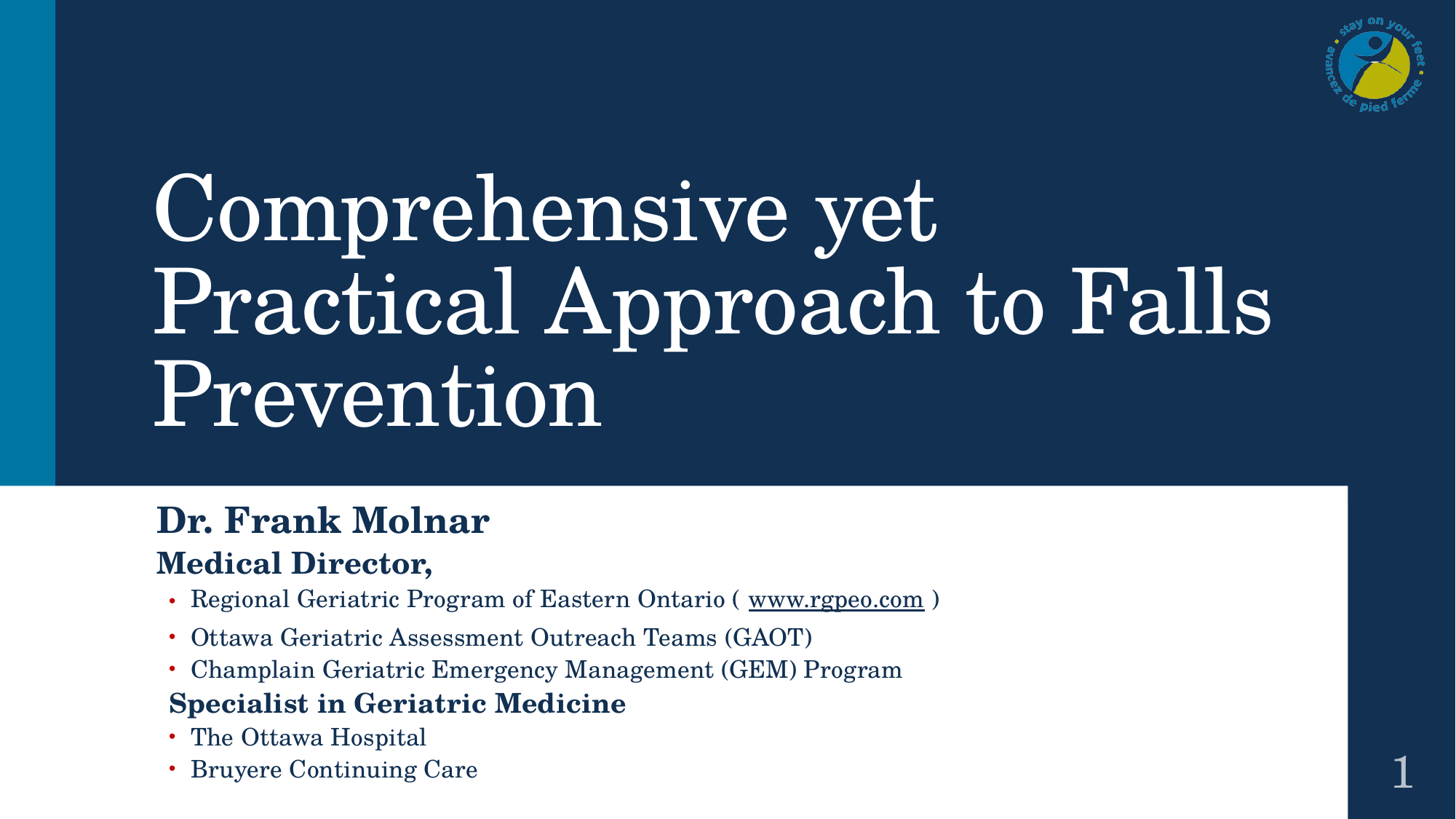

# Comprehensive yet Practical Approach to Falls Prevention

Dr. Frank Molnar
Medical Director,
Regional Geriatric Program of Eastern Ontario ( www.rgpeo.com )
Ottawa Geriatric Assessment Outreach Teams (GAOT)
Champlain Geriatric Emergency Management (GEM) Program
Specialist in Geriatric Medicine
The Ottawa Hospital
Bruyere Continuing Care

1